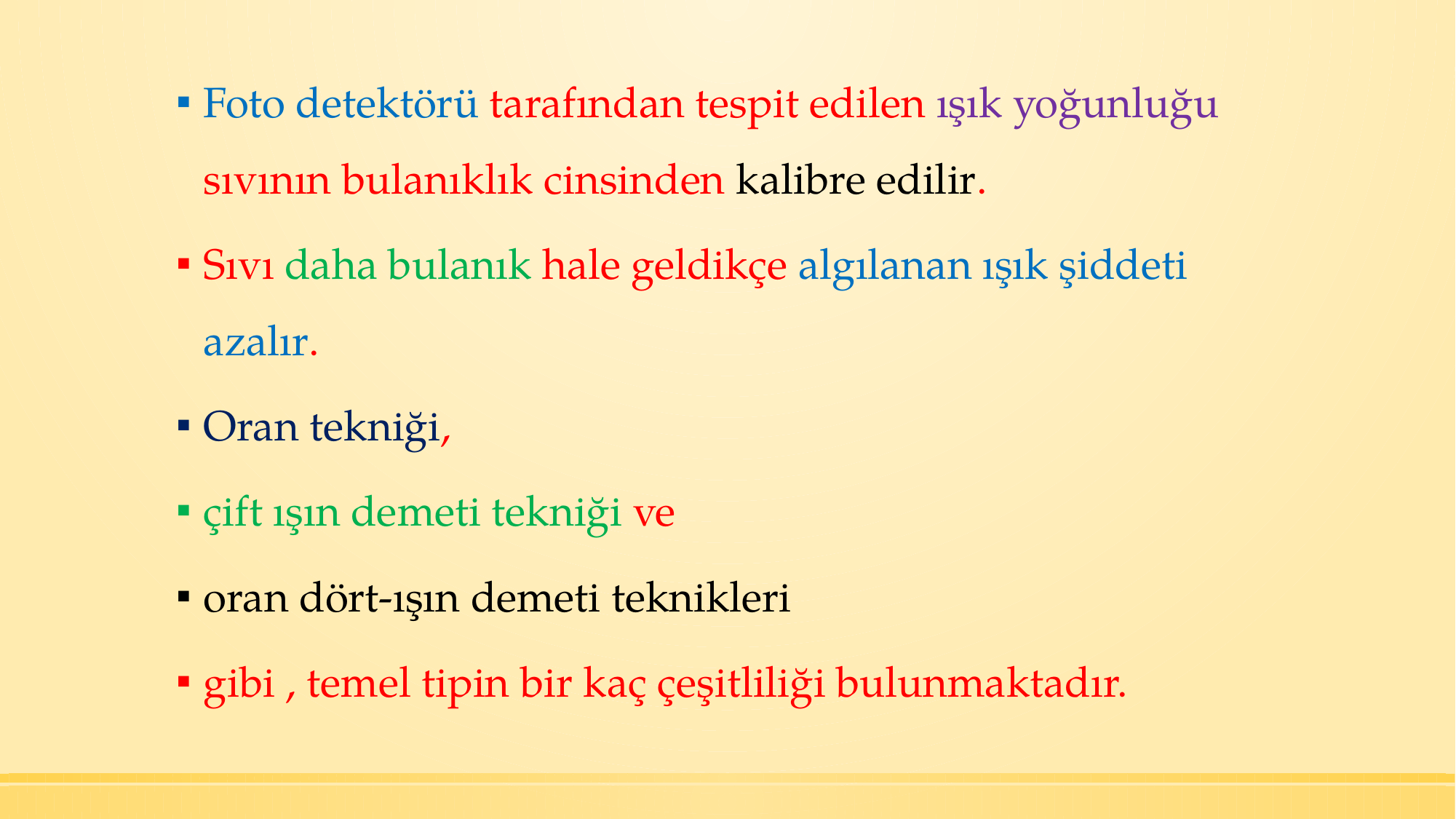

Foto detektörü tarafından tespit edilen ışık yoğunluğu sıvının bulanıklık cinsinden kalibre edilir.
Sıvı daha bulanık hale geldikçe algılanan ışık şiddeti azalır.
Oran tekniği,
çift ışın demeti tekniği ve
oran dört-ışın demeti teknikleri
gibi , temel tipin bir kaç çeşitliliği bulunmaktadır.